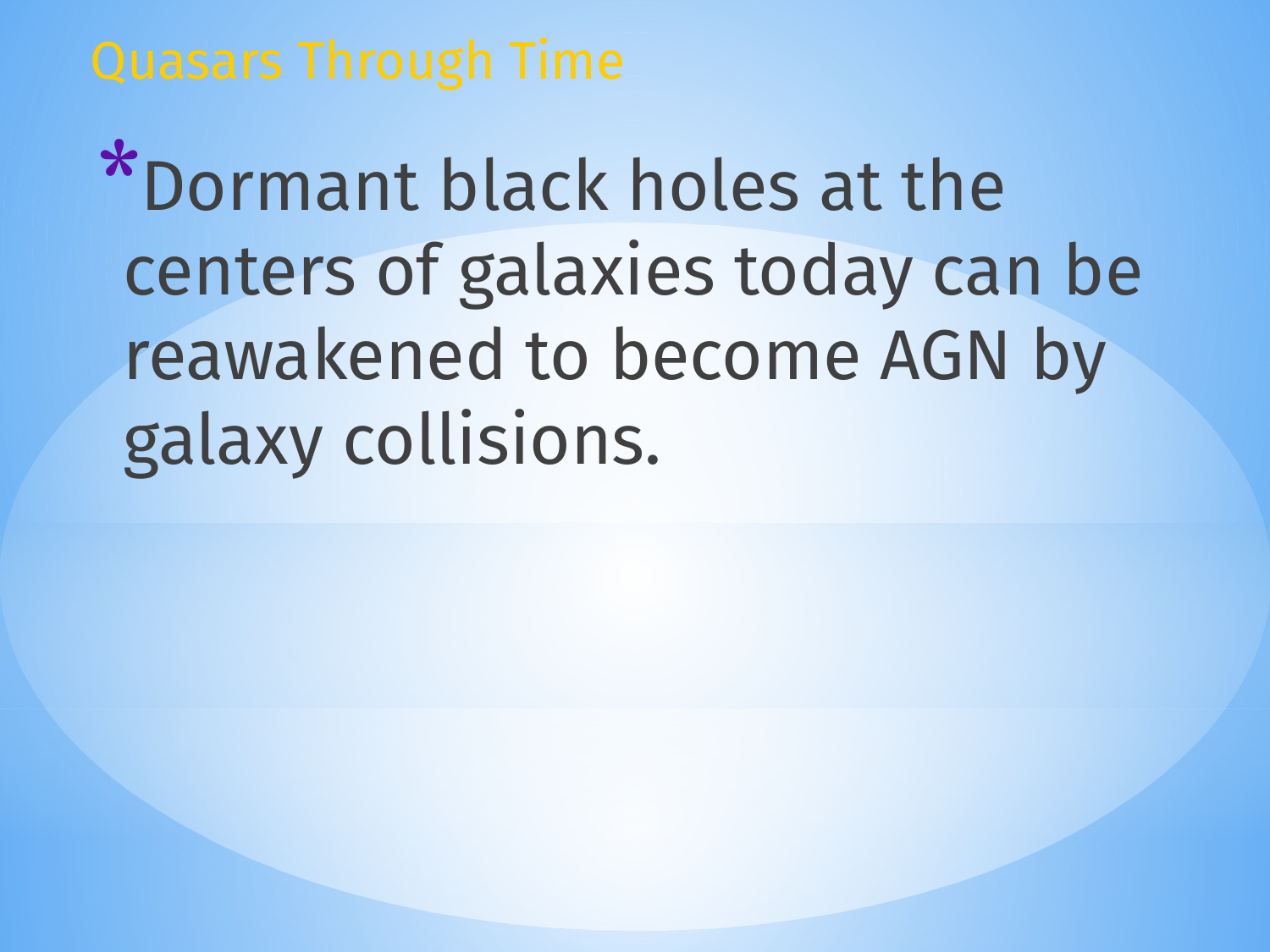

Quasars Through Time
Dormant black holes at the centers of galaxies today can be reawakened to become AGN by galaxy collisions.